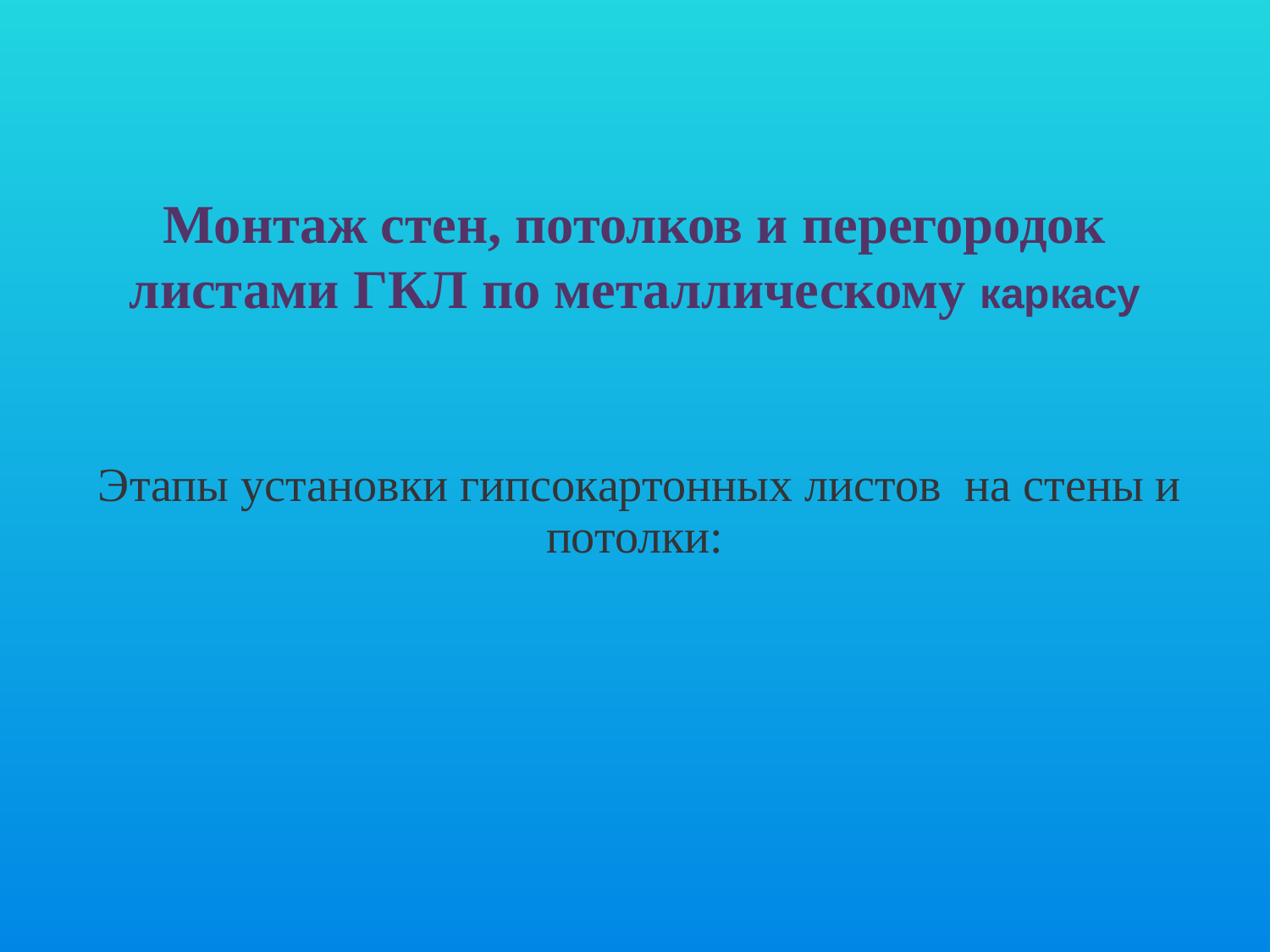

# Монтаж стен, потолков и перегородок листами ГКЛ по металлическому каркасу
Этапы установки гипсокартонных листов  на стены и потолки: